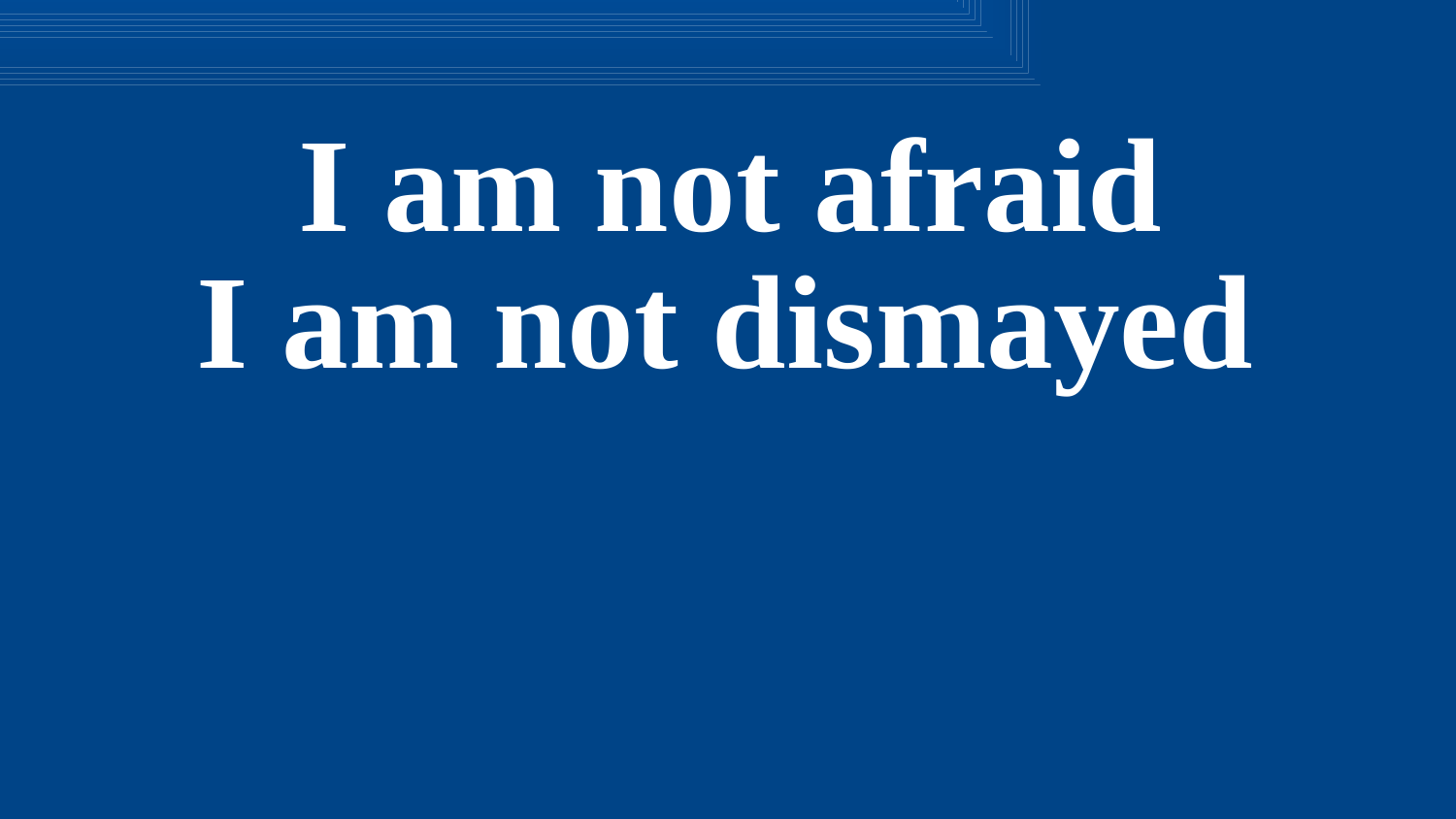

I am not afraid
I am not dismayed